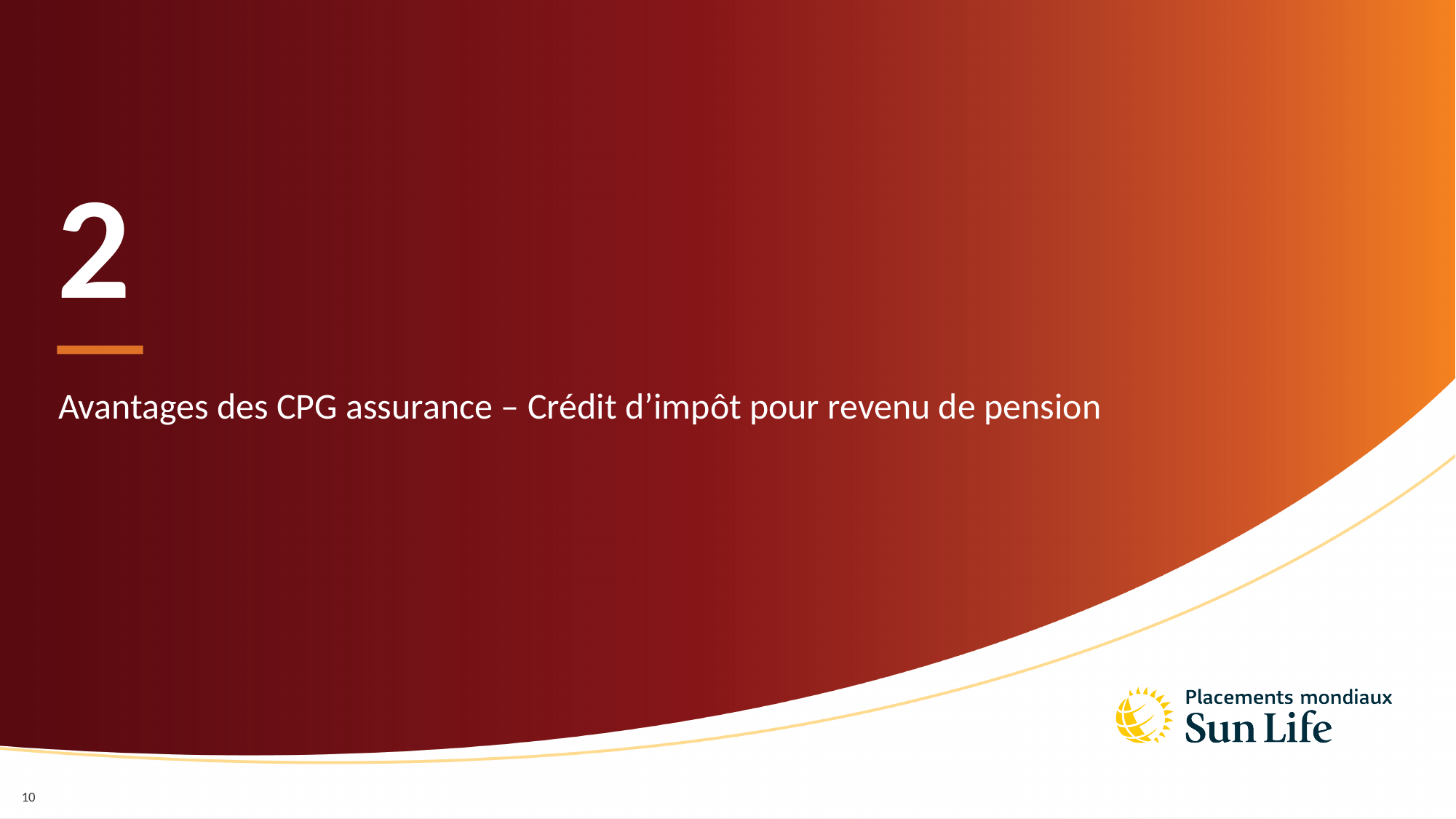

# 2
Avantages des CPG assurance – Crédit d’impôt pour revenu de pension
10